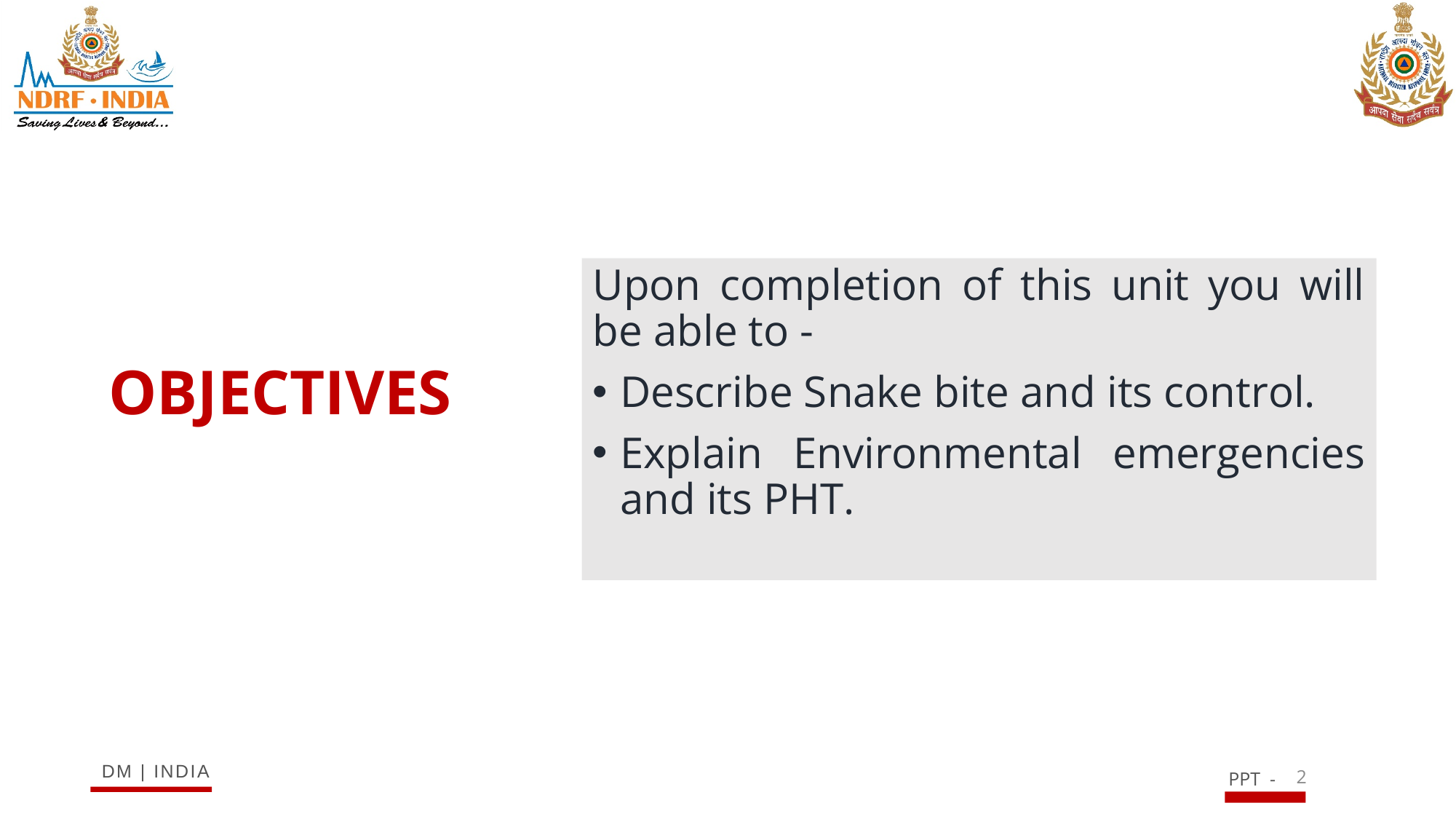

Upon completion of this unit you will be able to -
Describe Snake bite and its control.
Explain Environmental emergencies and its PHT.

# OBJECTIVES
2